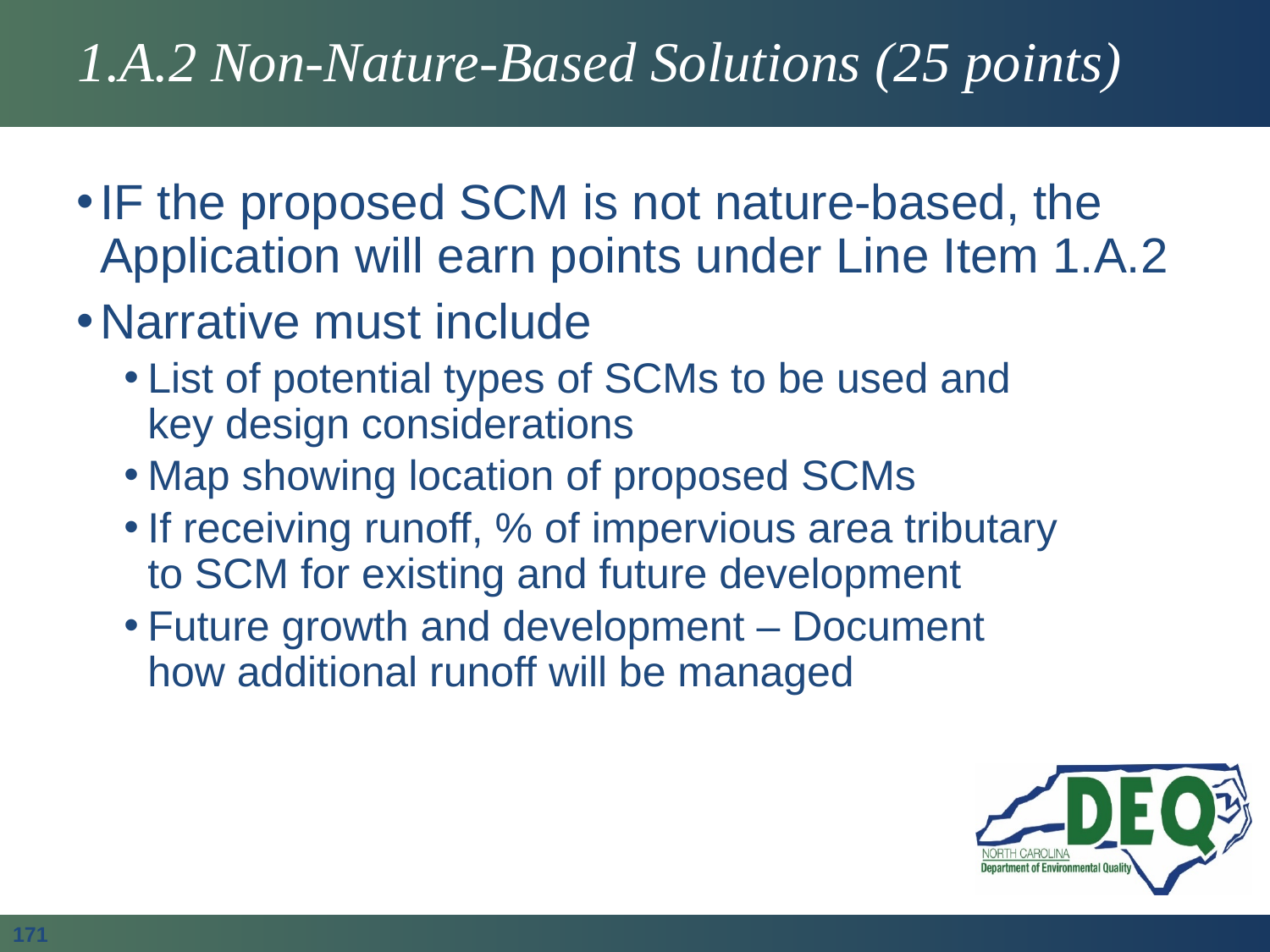

# 1.A.2 Non-Nature-Based Solutions (25 points)
IF the proposed SCM is not nature-based, the Application will earn points under Line Item 1.A.2
Narrative must include
List of potential types of SCMs to be used and key design considerations
Map showing location of proposed SCMs
If receiving runoff, % of impervious area tributary to SCM for existing and future development
Future growth and development – Document how additional runoff will be managed

171